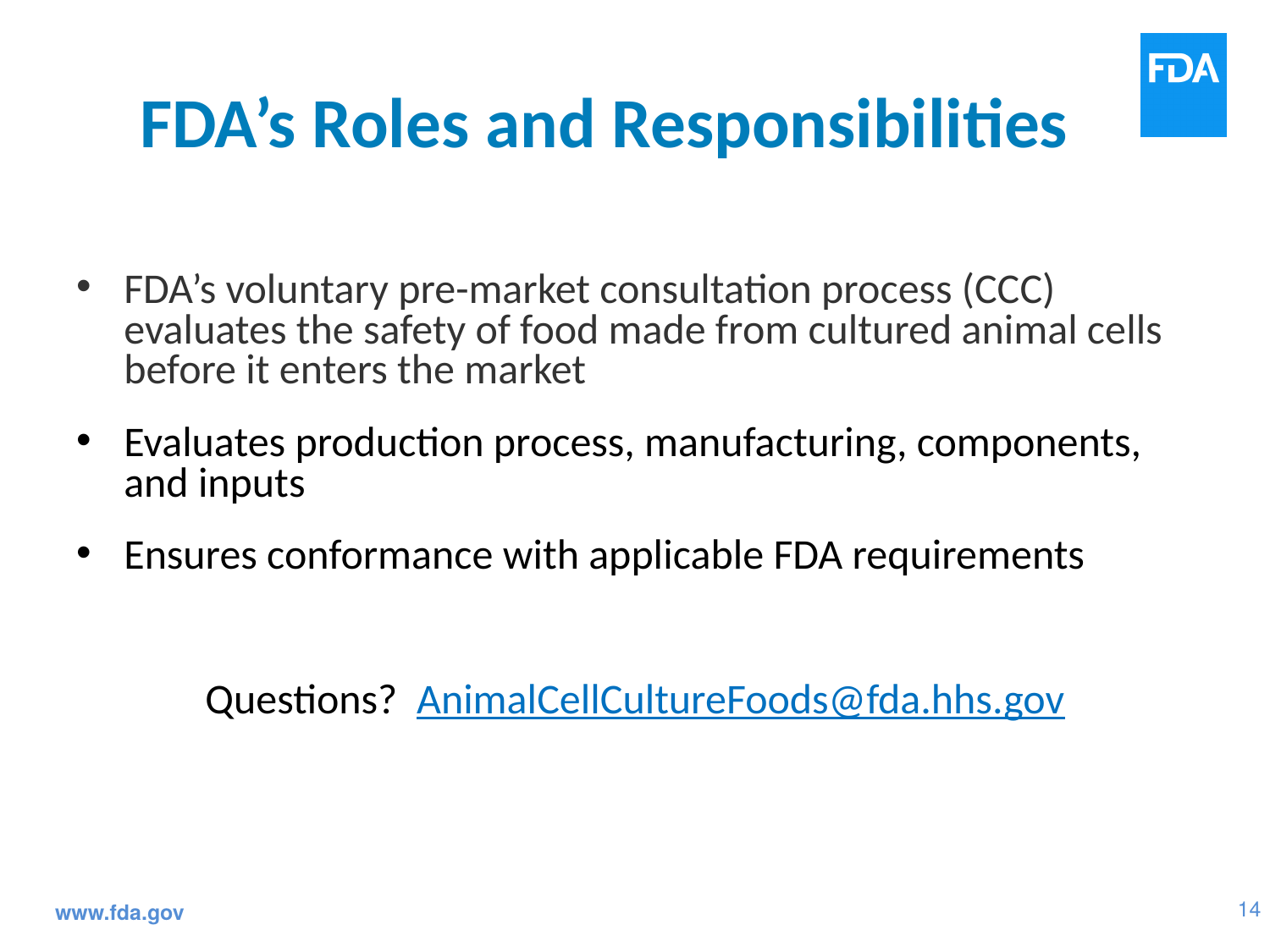

FDA’s Roles and Responsibilities
FDA’s voluntary pre-market consultation process (CCC) evaluates the safety of food made from cultured animal cells before it enters the market
Evaluates production process, manufacturing, components, and inputs
Ensures conformance with applicable FDA requirements

Questions?  AnimalCellCultureFoods@fda.hhs.gov

www.fda.gov